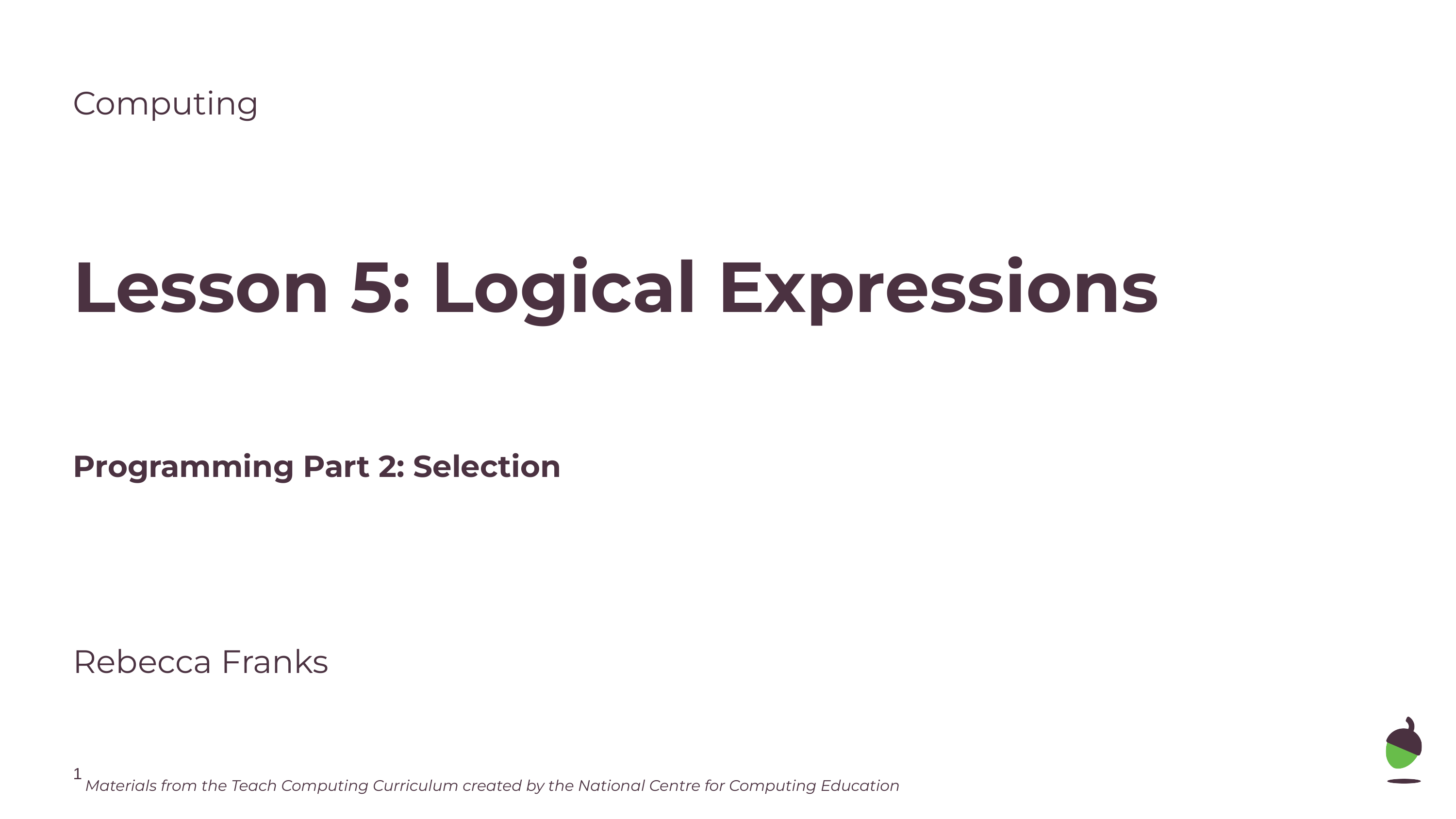

Computing
Lesson 5: Logical Expressions

Programming Part 2: Selection
Rebecca Franks

   Materials from the Teach Computing Curriculum created by the National Centre for Computing Education
1